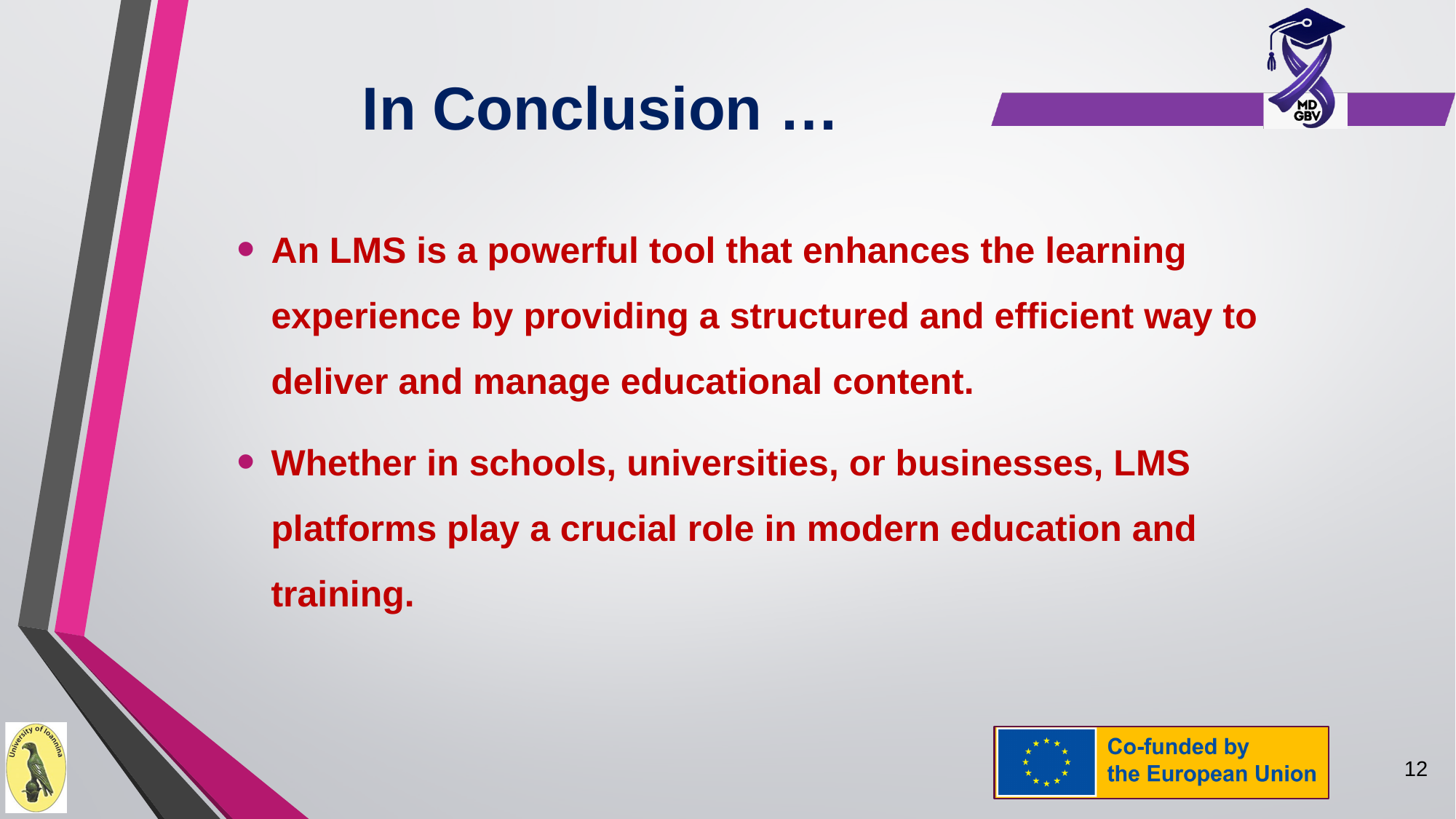

# In Conclusion …
An LMS is a powerful tool that enhances the learning experience by providing a structured and efficient way to deliver and manage educational content.
Whether in schools, universities, or businesses, LMS platforms play a crucial role in modern education and training.
12